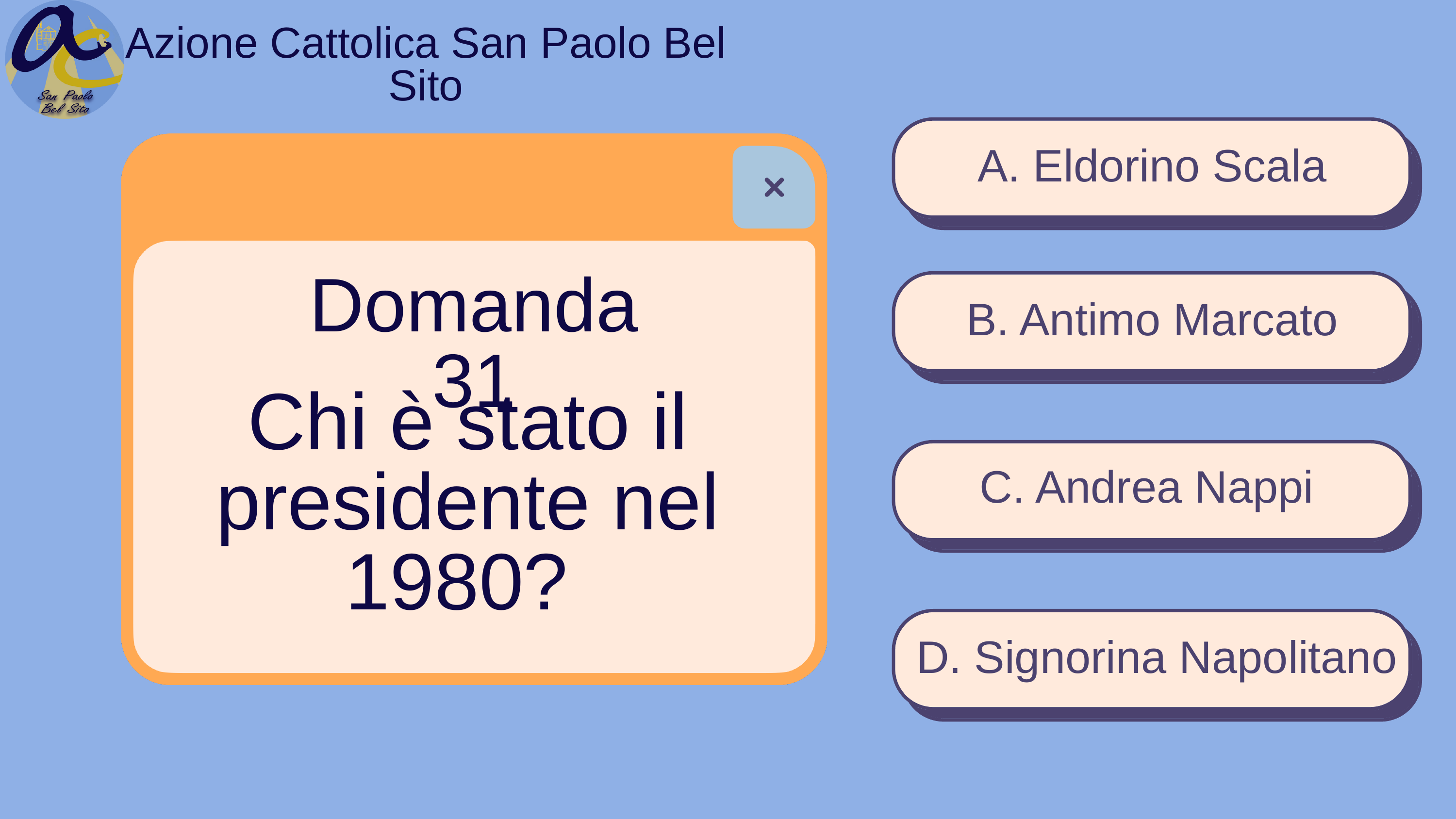

Azione Cattolica San Paolo Bel Sito

A. Eldorino Scala
Domanda 31

B. Antimo Marcato
Chi è stato il presidente nel 1980?

C. Andrea Nappi

D. Signorina Napolitano